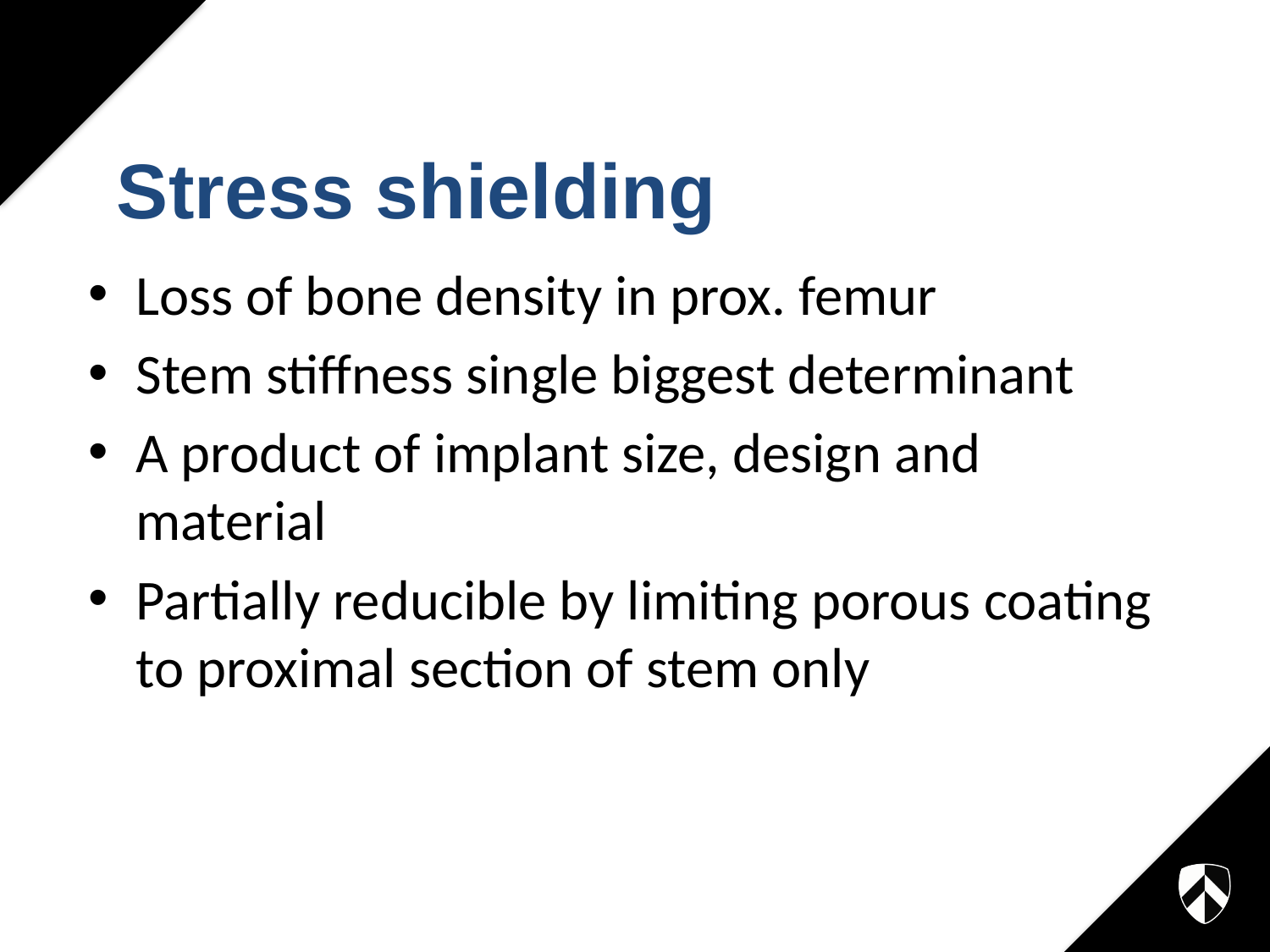

# Stress shielding
Loss of bone density in prox. femur
Stem stiffness single biggest determinant
A product of implant size, design and material
Partially reducible by limiting porous coating to proximal section of stem only